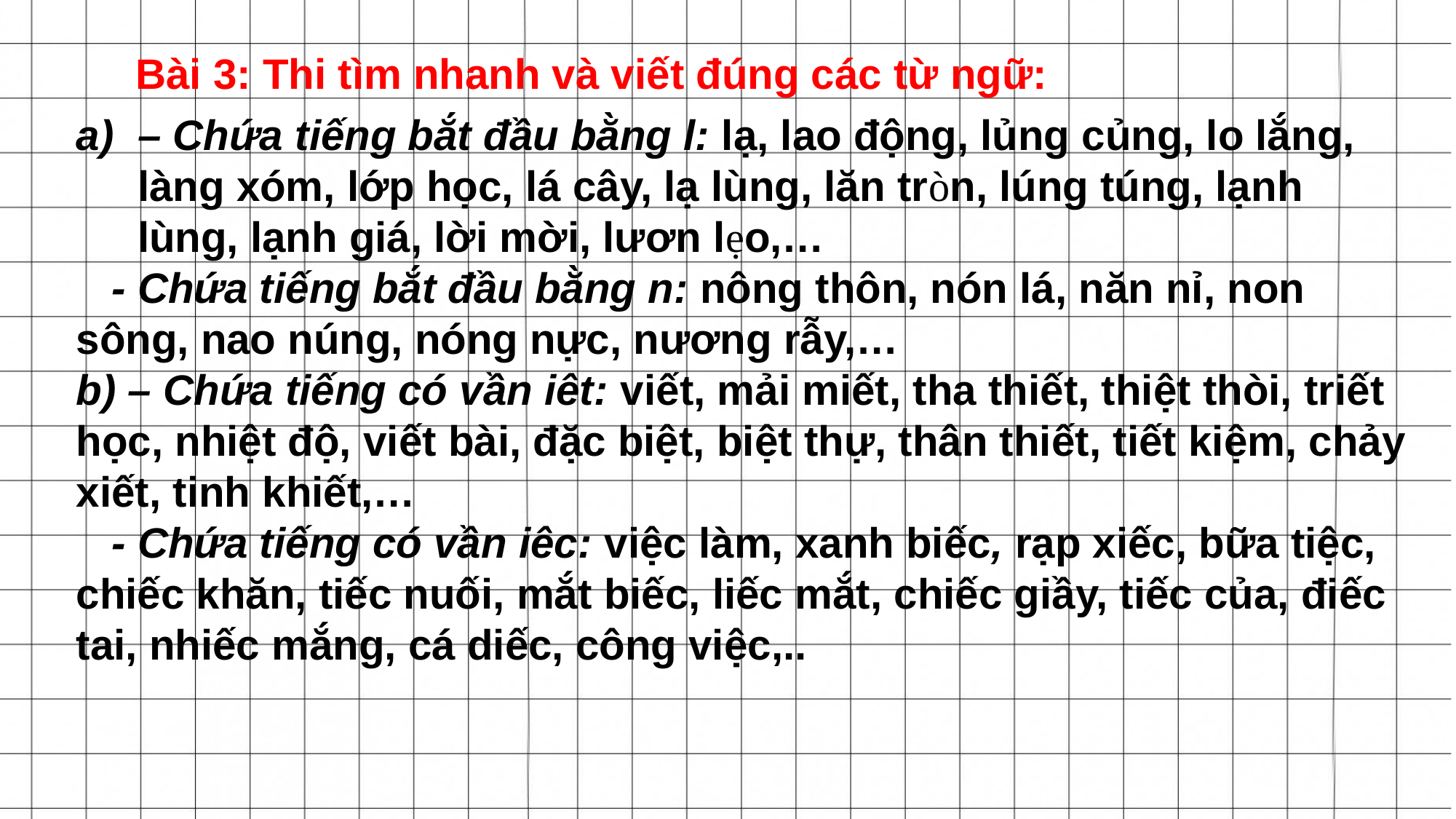

Bài 3: Thi tìm nhanh và viết đúng các từ ngữ:
– Chứa tiếng bắt đầu bằng l: lạ, lao động, lủng củng, lo lắng, làng xóm, lớp học, lá cây, lạ lùng, lăn tròn, lúng túng, lạnh lùng, lạnh giá, lời mời, lươn lẹo,…
   - Chứa tiếng bắt đầu bằng n: nông thôn, nón lá, năn nỉ, non sông, nao núng, nóng nực, nương rẫy,…
b) – Chứa tiếng có vần iêt: viết, mải miết, tha thiết, thiệt thòi, triết học, nhiệt độ, viết bài, đặc biệt, biệt thự, thân thiết, tiết kiệm, chảy xiết, tinh khiết,…
   - Chứa tiếng có vần iêc: việc làm, xanh biếc, rạp xiếc, bữa tiệc, chiếc khăn, tiếc nuối, mắt biếc, liếc mắt, chiếc giầy, tiếc của, điếc tai, nhiếc mắng, cá diếc, công việc,..